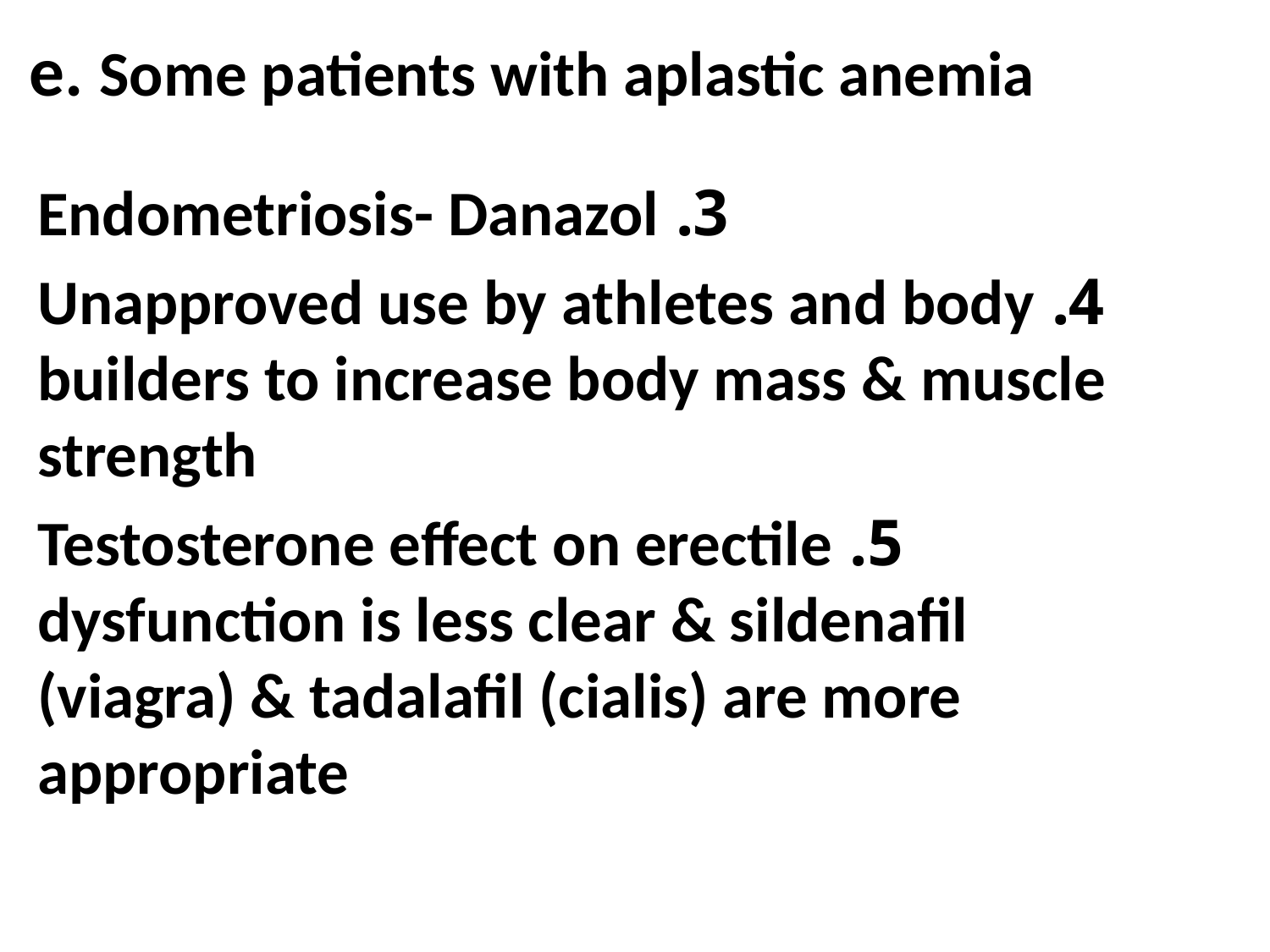

# e. Some patients with aplastic anemia
3. Endometriosis- Danazol
4. Unapproved use by athletes and body builders to increase body mass & muscle strength
5. Testosterone effect on erectile dysfunction is less clear & sildenafil (viagra) & tadalafil (cialis) are more appropriate